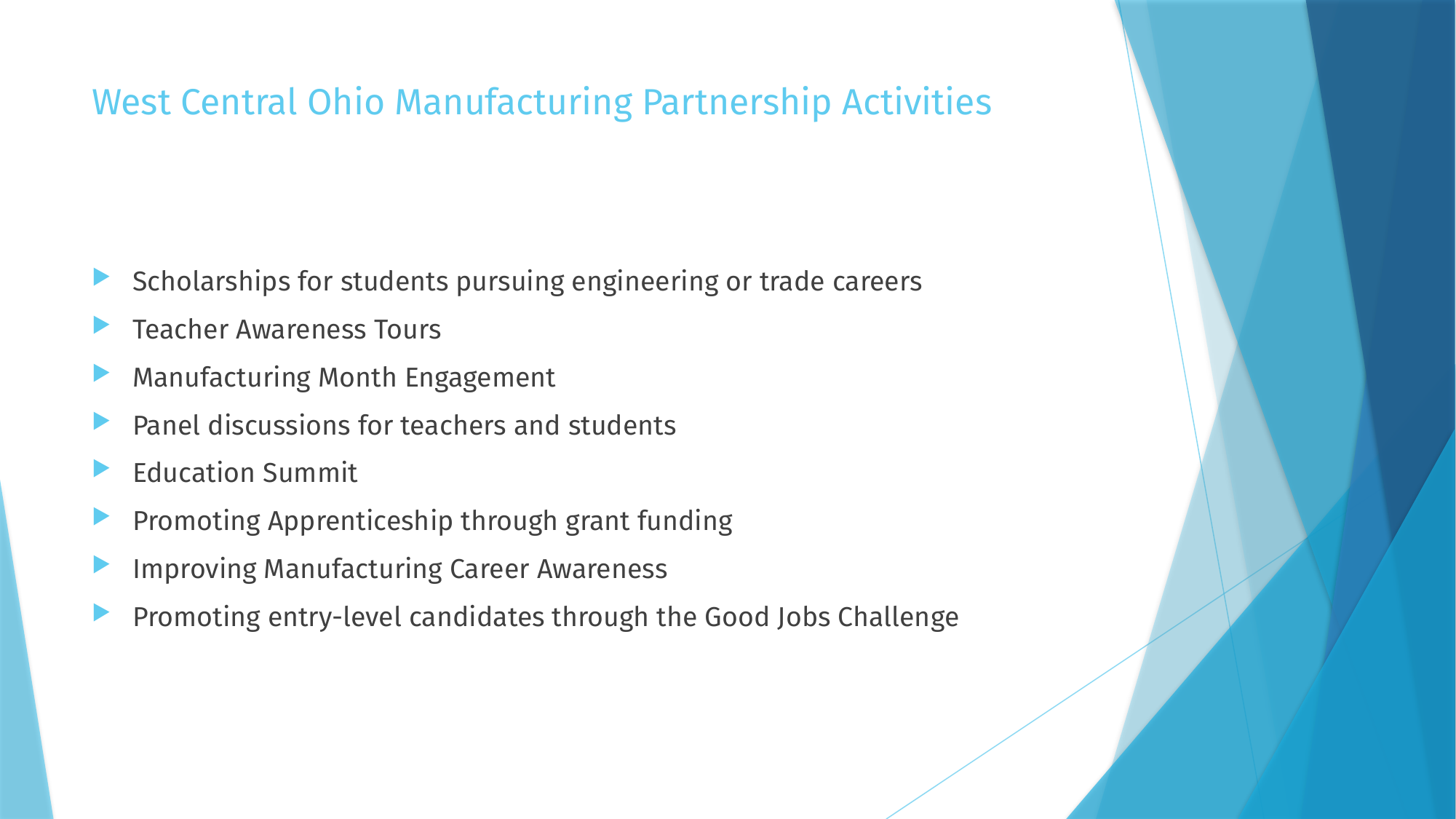

# West Central Ohio Manufacturing Partnership Activities
Scholarships for students pursuing engineering or trade careers
Teacher Awareness Tours
Manufacturing Month Engagement
Panel discussions for teachers and students
Education Summit
Promoting Apprenticeship through grant funding
Improving Manufacturing Career Awareness
Promoting entry-level candidates through the Good Jobs Challenge